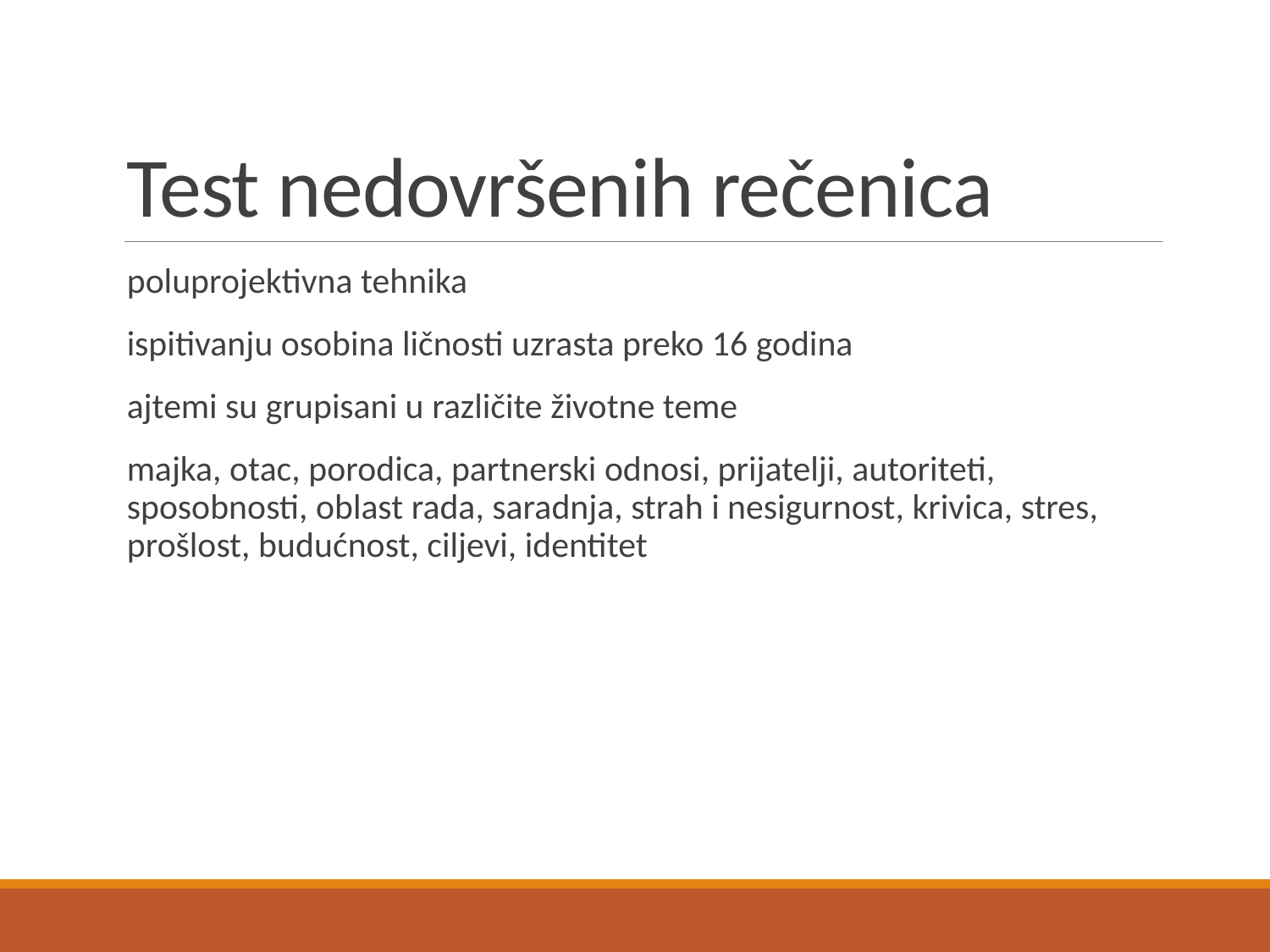

# Test nedovršenih rečenica
poluprojektivna tehnika
ispitivanju osobina ličnosti uzrasta preko 16 godina
ajtemi su grupisani u različite životne teme
majka, otac, porodica, partnerski odnosi, prijatelji, autoriteti, sposobnosti, oblast rada, saradnja, strah i nesigurnost, krivica, stres, prošlost, budućnost, ciljevi, identitet